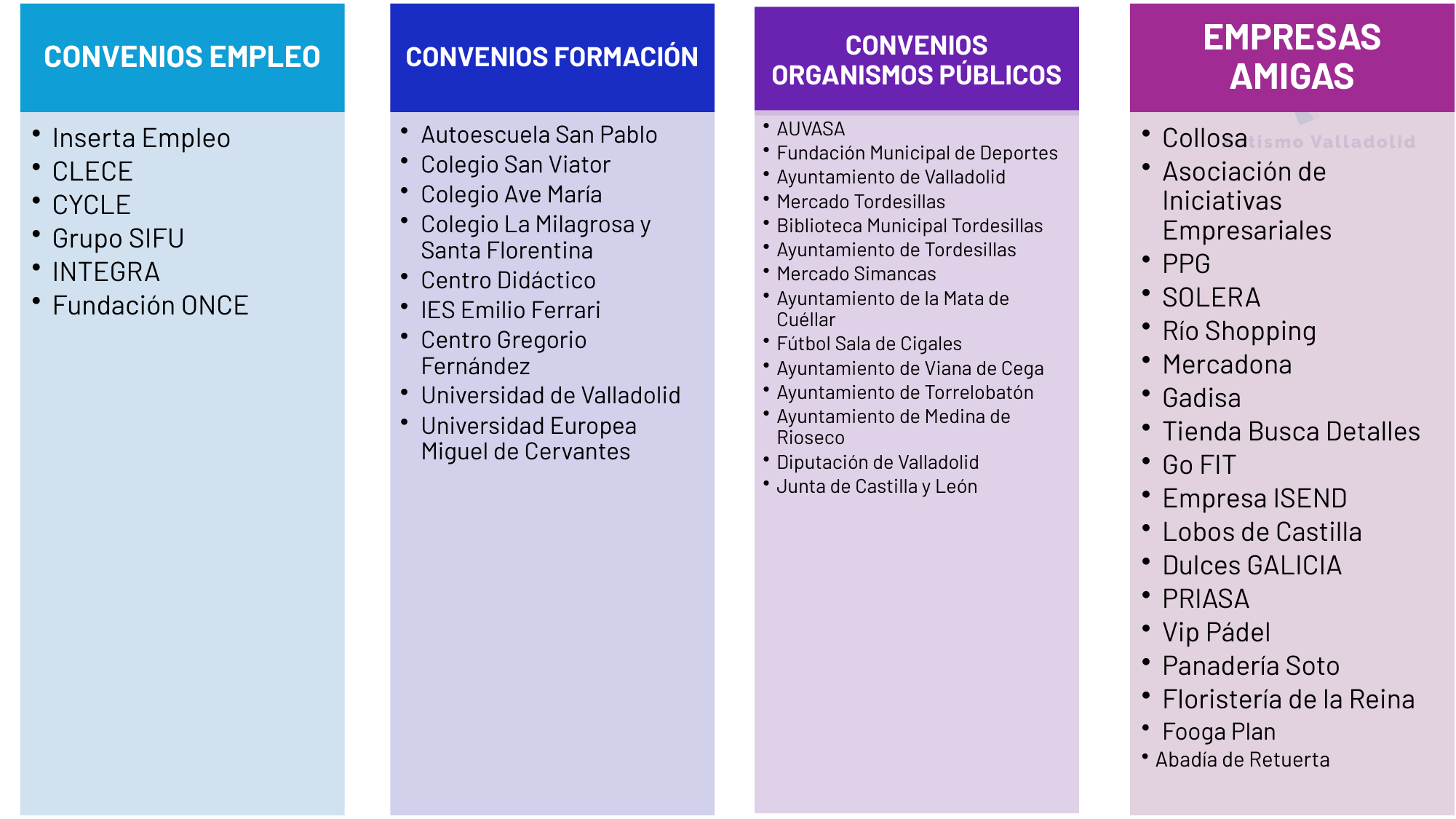

CONVENIOS EMPLEO
Inserta Empleo
CLECE
CYCLE
Grupo SIFU
INTEGRA
Fundación ONCE
CONVENIOS FORMACIÓN
Autoescuela San Pablo
Colegio San Viator
Colegio Ave María
Colegio La Milagrosa y Santa Florentina
Centro Didáctico
IES Emilio Ferrari
Centro Gregorio Fernández
Universidad de Valladolid
Universidad Europea Miguel de Cervantes
CONVENIOS ORGANISMOS PÚBLICOS
AUVASA
Fundación Municipal de Deportes
Ayuntamiento de Valladolid
Mercado Tordesillas
Biblioteca Municipal Tordesillas
Ayuntamiento de Tordesillas
Mercado Simancas
Ayuntamiento de la Mata de Cuéllar
Fútbol Sala de Cigales
Ayuntamiento de Viana de Cega
Ayuntamiento de Torrelobatón
Ayuntamiento de Medina de Rioseco
Diputación de Valladolid
Junta de Castilla y León
EMPRESAS AMIGAS
Collosa
Asociación de Iniciativas Empresariales
PPG
SOLERA
Río Shopping
Mercadona
Gadisa
Tienda Busca Detalles
Go FIT
Empresa ISEND
Lobos de Castilla
Dulces GALICIA
PRIASA
Vip Pádel
Panadería Soto
Floristería de la Reina
Fooga Plan
Abadía de Retuerta